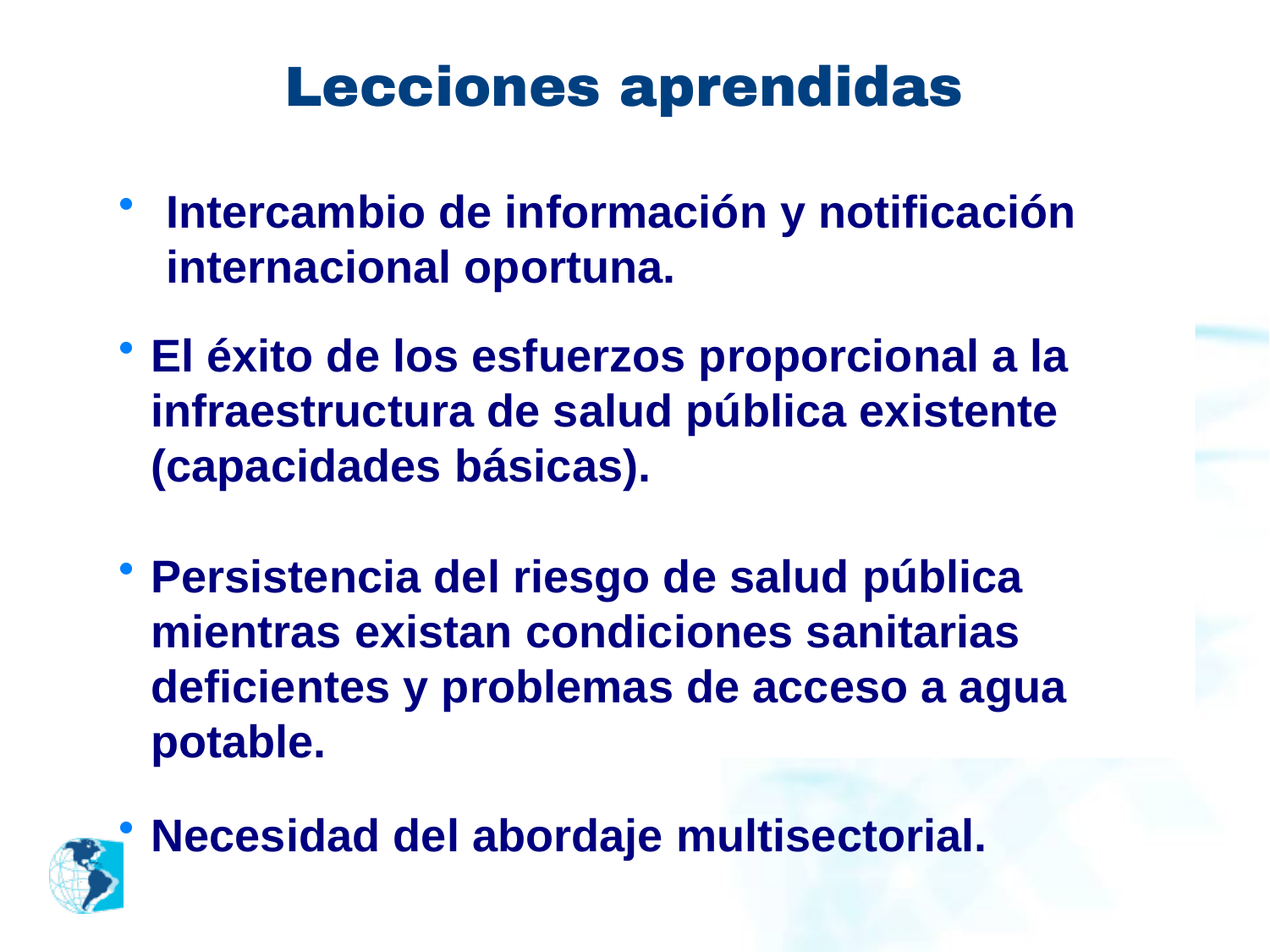

Lecciones aprendidas
Intercambio de información y notificación internacional oportuna.

El éxito de los esfuerzos proporcional a la infraestructura de salud pública existente (capacidades básicas).

Persistencia del riesgo de salud pública mientras existan condiciones sanitarias deficientes y problemas de acceso a agua potable.

Necesidad del abordaje multisectorial.